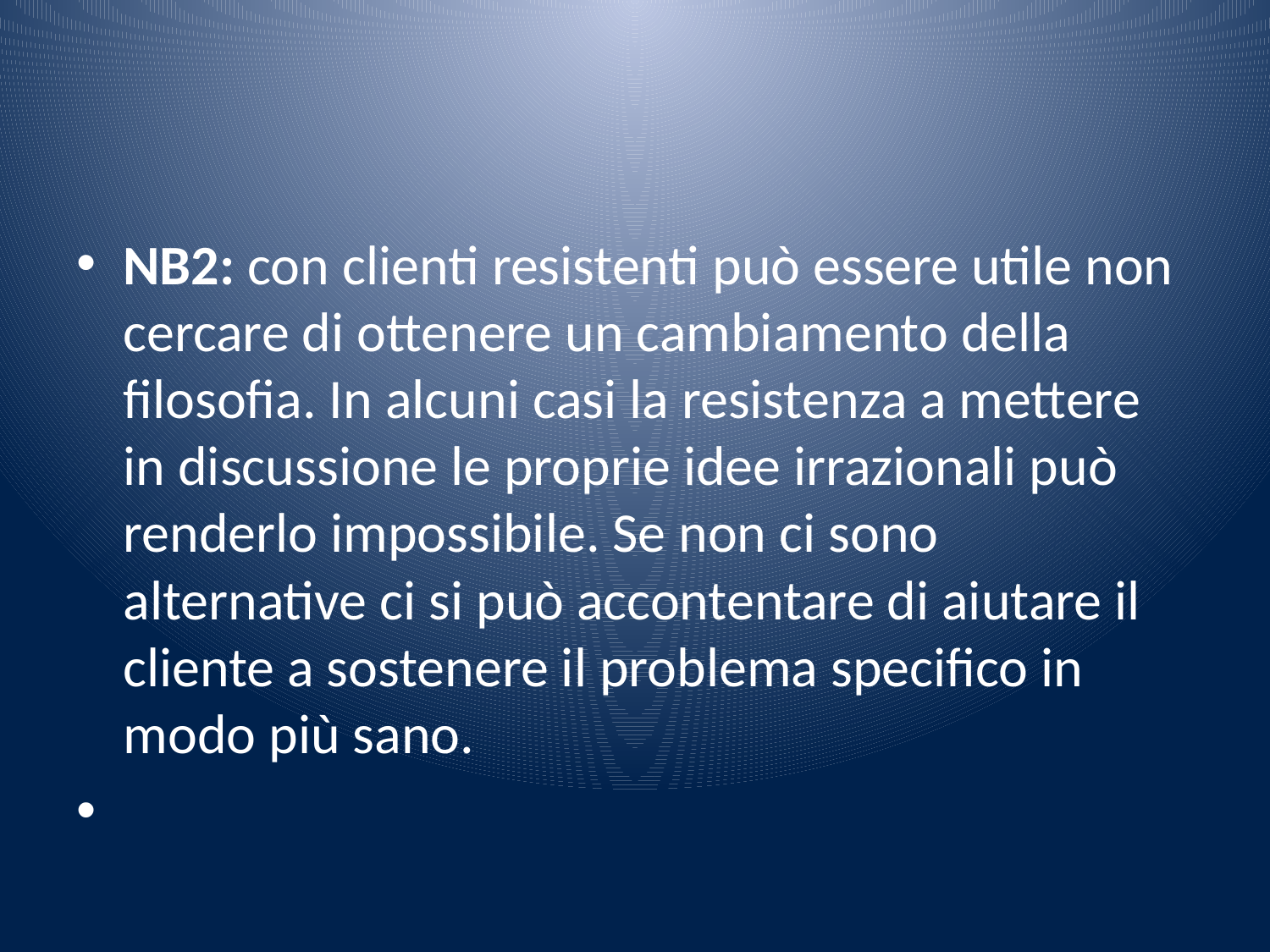

#
NB2: con clienti resistenti può essere utile non cercare di ottenere un cambiamento della filosofia. In alcuni casi la resistenza a mettere in discussione le proprie idee irrazionali può renderlo impossibile. Se non ci sono alternative ci si può accontentare di aiutare il cliente a sostenere il problema specifico in modo più sano.